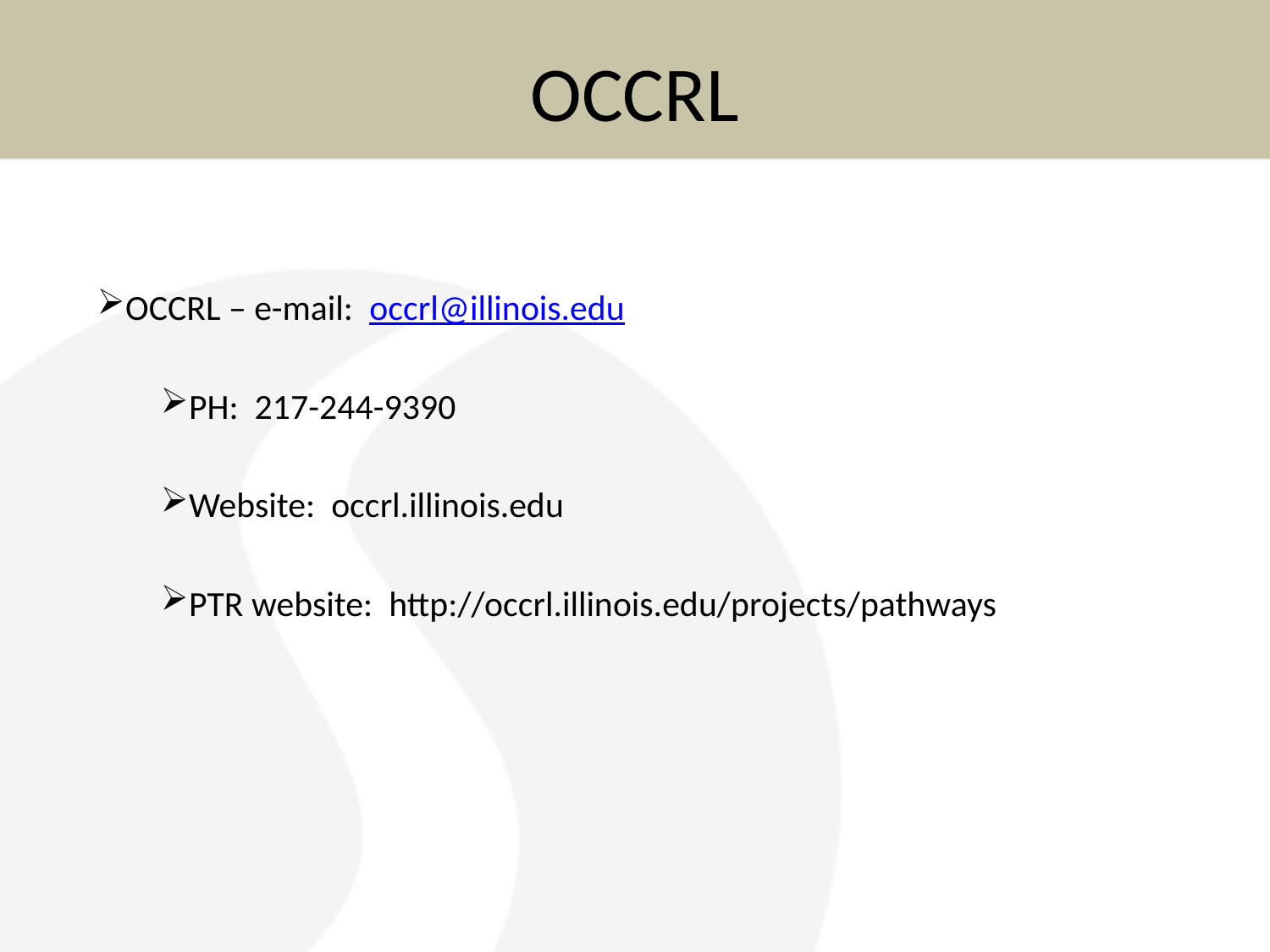

# OCCRL

OCCRL – e-mail:  occrl@illinois.edu

PH:  217-244-9390

Website:  occrl.illinois.edu

PTR website:  http://occrl.illinois.edu/projects/pathways